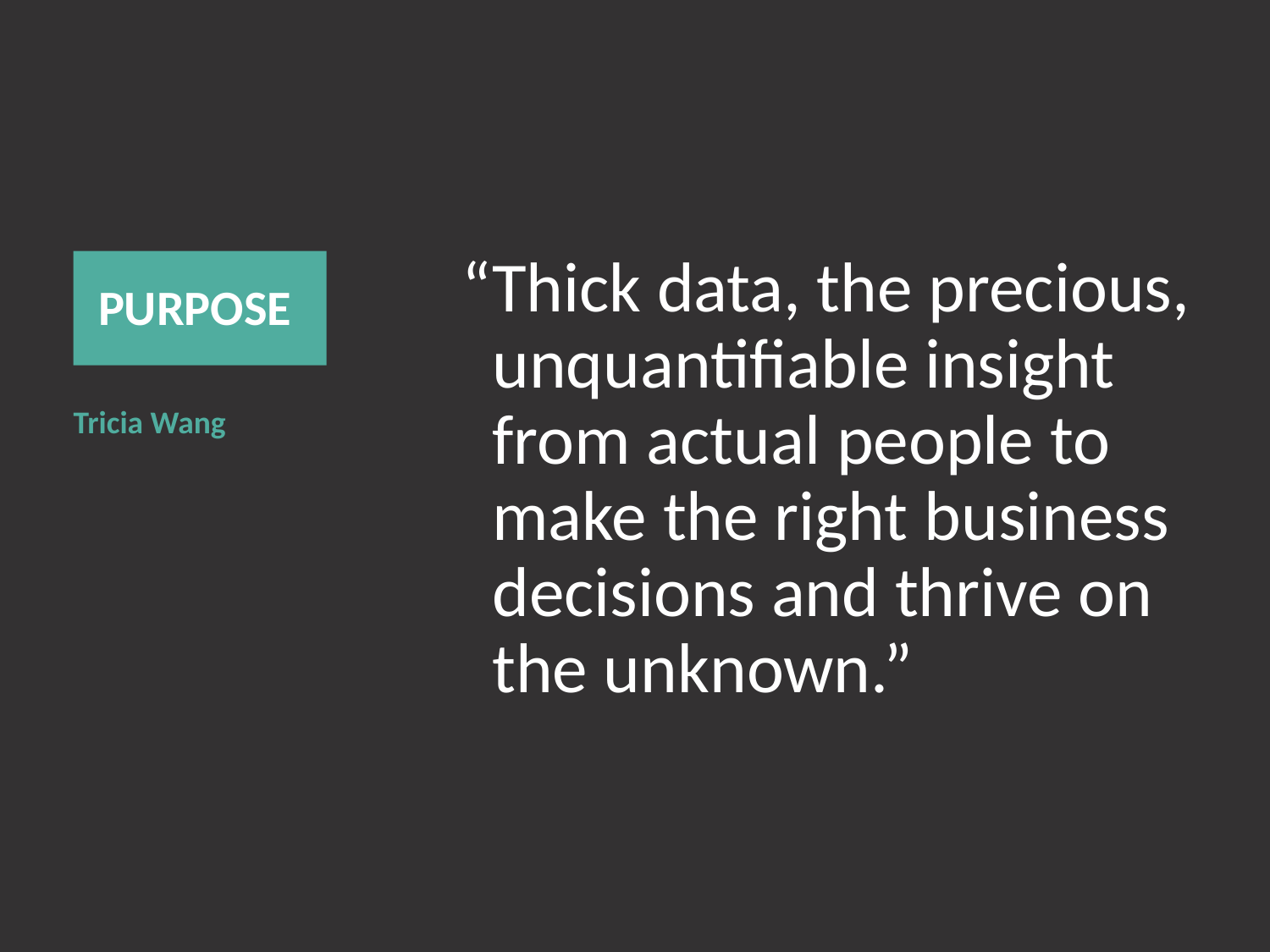

PURPOSE
“	Thick data, the precious, unquantifiable insight from actual people to make the right business decisions and thrive on the unknown.”
Tricia Wang